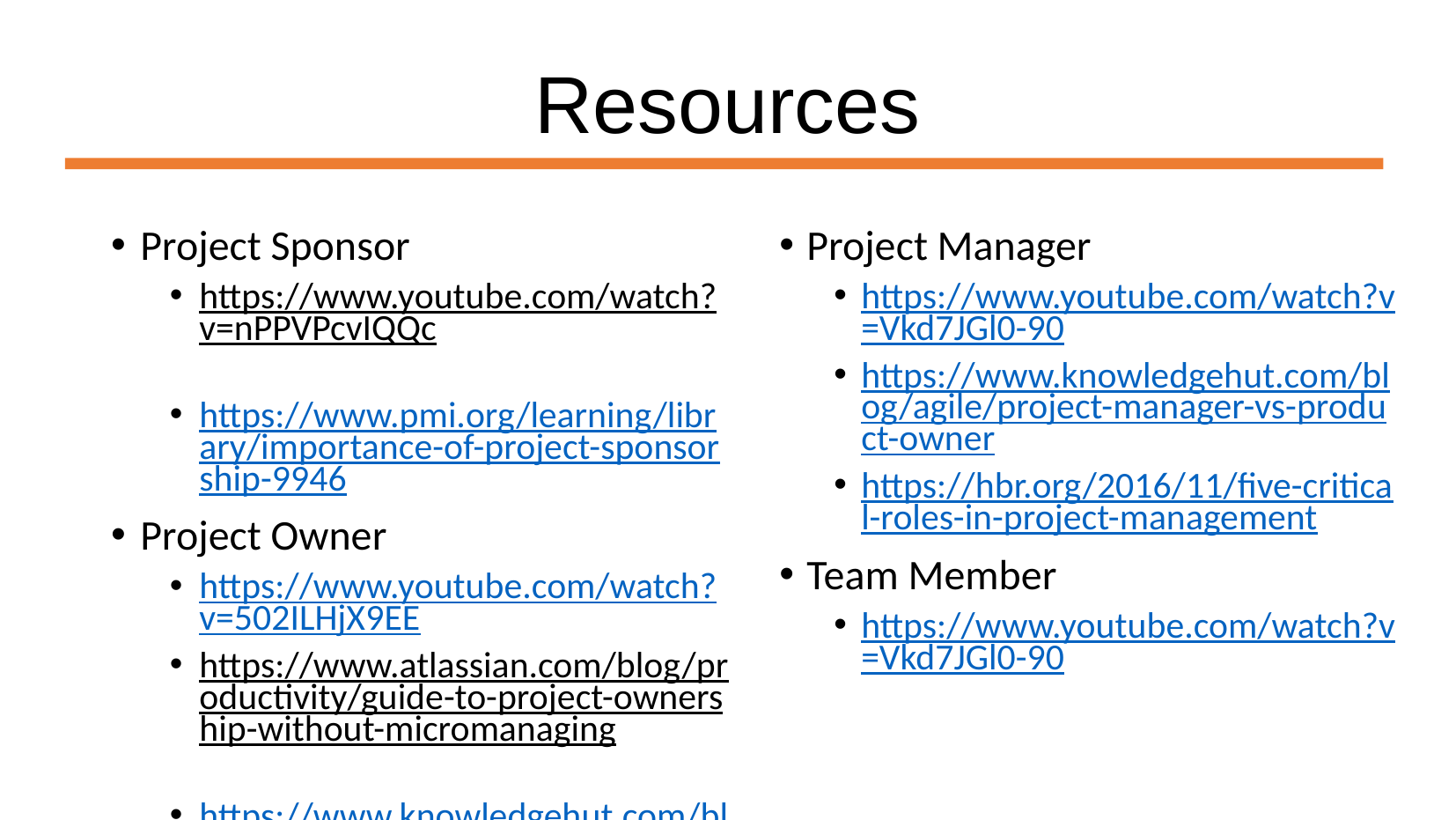

Resources

Project Sponsor
https://www.youtube.com/watch?v=nPPVPcvIQQc
https://www.pmi.org/learning/library/importance-of-project-sponsorship-9946
Project Owner
https://www.youtube.com/watch?v=502ILHjX9EE
https://www.atlassian.com/blog/productivity/guide-to-project-ownership-without-micromanaging
https://www.knowledgehut.com/blog/agile/project-manager-vs-product-owner
Project Manager
https://www.youtube.com/watch?v=Vkd7JGl0-90
https://www.knowledgehut.com/blog/agile/project-manager-vs-product-owner
https://hbr.org/2016/11/five-critical-roles-in-project-management
Team Member
https://www.youtube.com/watch?v=Vkd7JGl0-90